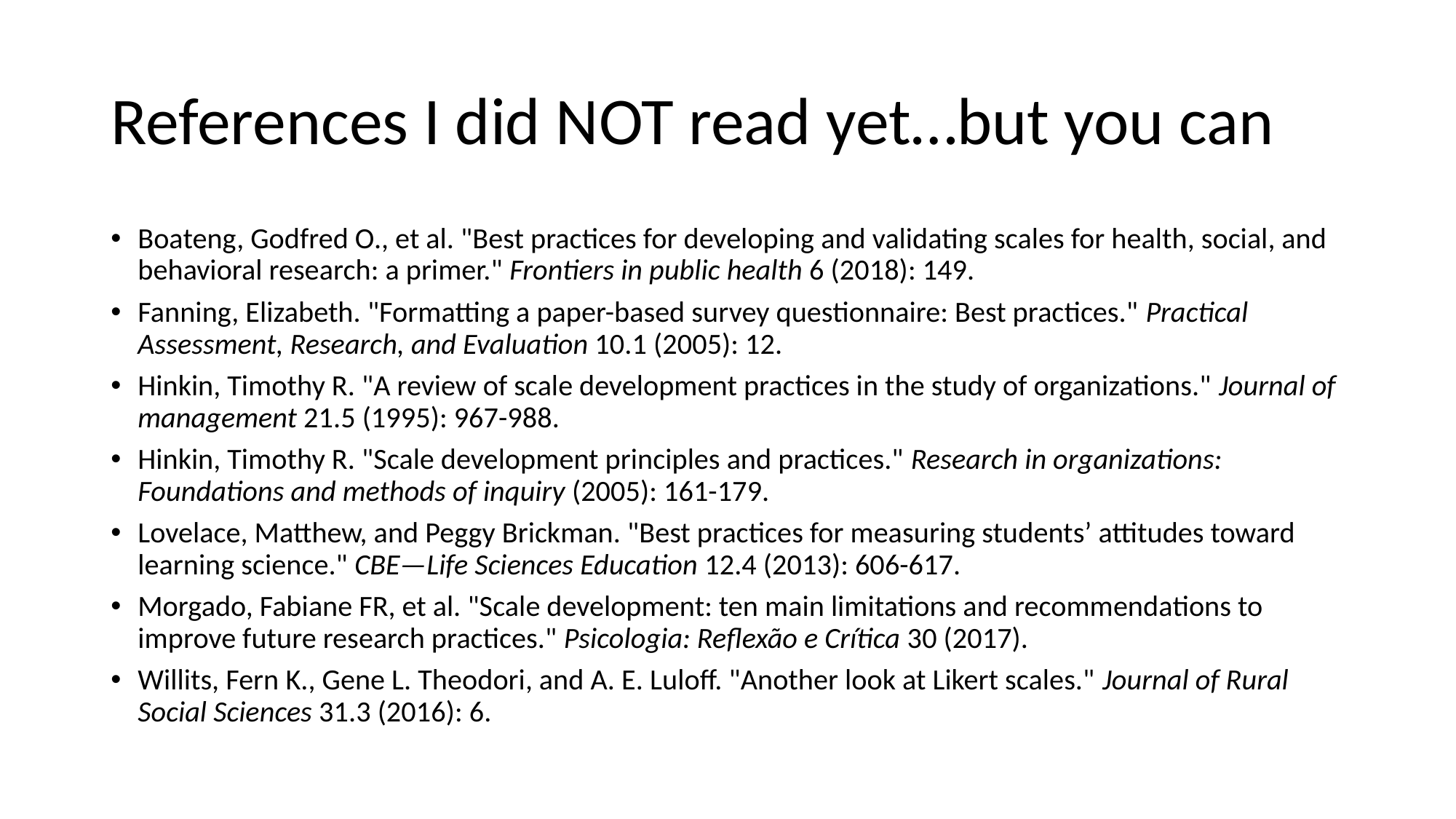

# References I did NOT read yet…but you can
Boateng, Godfred O., et al. "Best practices for developing and validating scales for health, social, and behavioral research: a primer." Frontiers in public health 6 (2018): 149.
Fanning, Elizabeth. "Formatting a paper-based survey questionnaire: Best practices." Practical Assessment, Research, and Evaluation 10.1 (2005): 12.
Hinkin, Timothy R. "A review of scale development practices in the study of organizations." Journal of management 21.5 (1995): 967-988.
Hinkin, Timothy R. "Scale development principles and practices." Research in organizations: Foundations and methods of inquiry (2005): 161-179.
Lovelace, Matthew, and Peggy Brickman. "Best practices for measuring students’ attitudes toward learning science." CBE—Life Sciences Education 12.4 (2013): 606-617.
Morgado, Fabiane FR, et al. "Scale development: ten main limitations and recommendations to improve future research practices." Psicologia: Reflexão e Crítica 30 (2017).
Willits, Fern K., Gene L. Theodori, and A. E. Luloff. "Another look at Likert scales." Journal of Rural Social Sciences 31.3 (2016): 6.